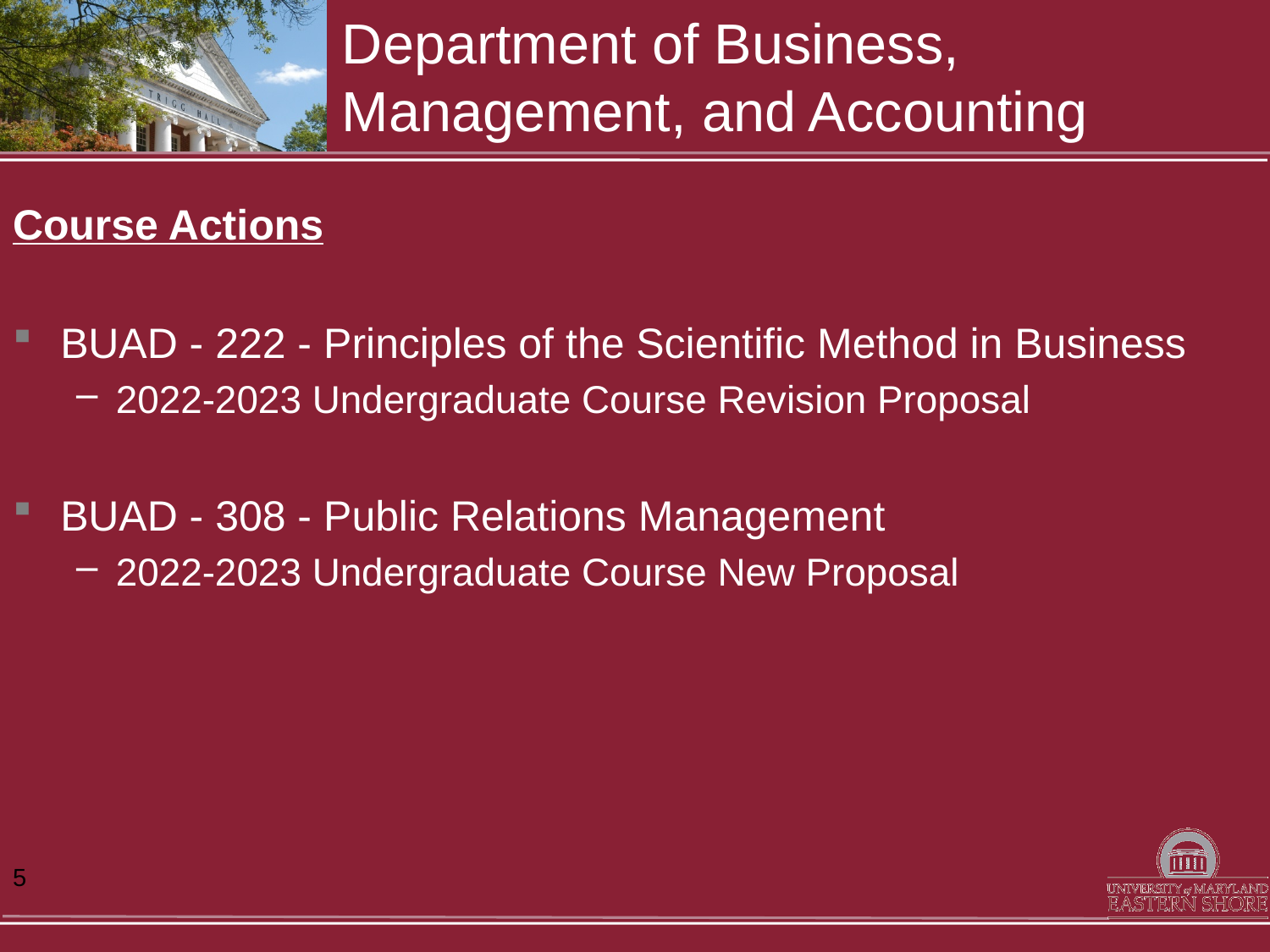

# Department of Business, Management, and Accounting
Course Actions

BUAD - 222 - Principles of the Scientific Method in Business
2022-2023 Undergraduate Course Revision Proposal

BUAD - 308 - Public Relations Management
2022-2023 Undergraduate Course New Proposal

5